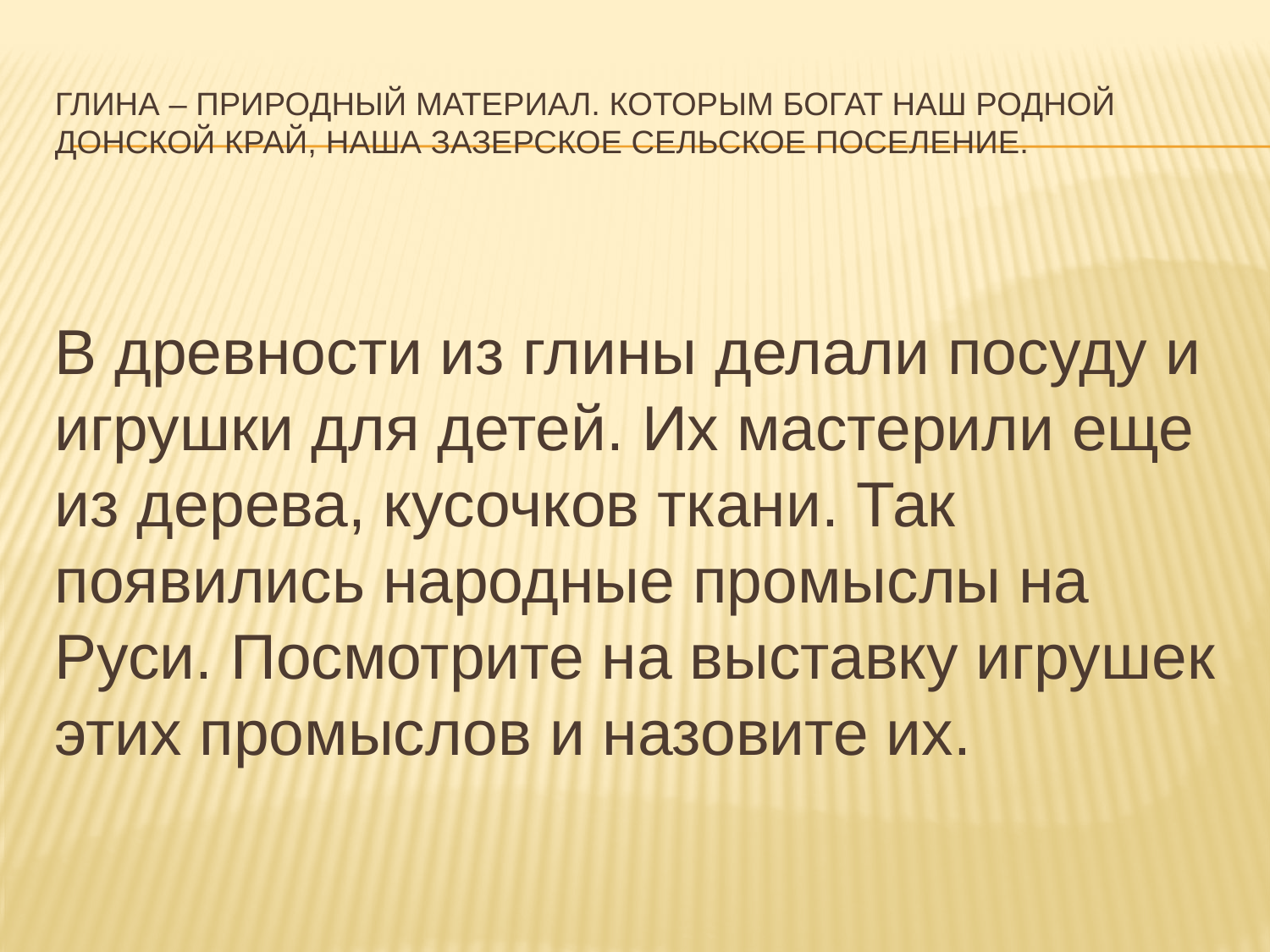

# Глина – природный материал. Которым богат наш родной Донской край, наша Зазерское сельское поселение.

В древности из глины делали посуду и игрушки для детей. Их мастерили еще из дерева, кусочков ткани. Так появились народные промыслы на Руси. Посмотрите на выставку игрушек этих промыслов и назовите их.